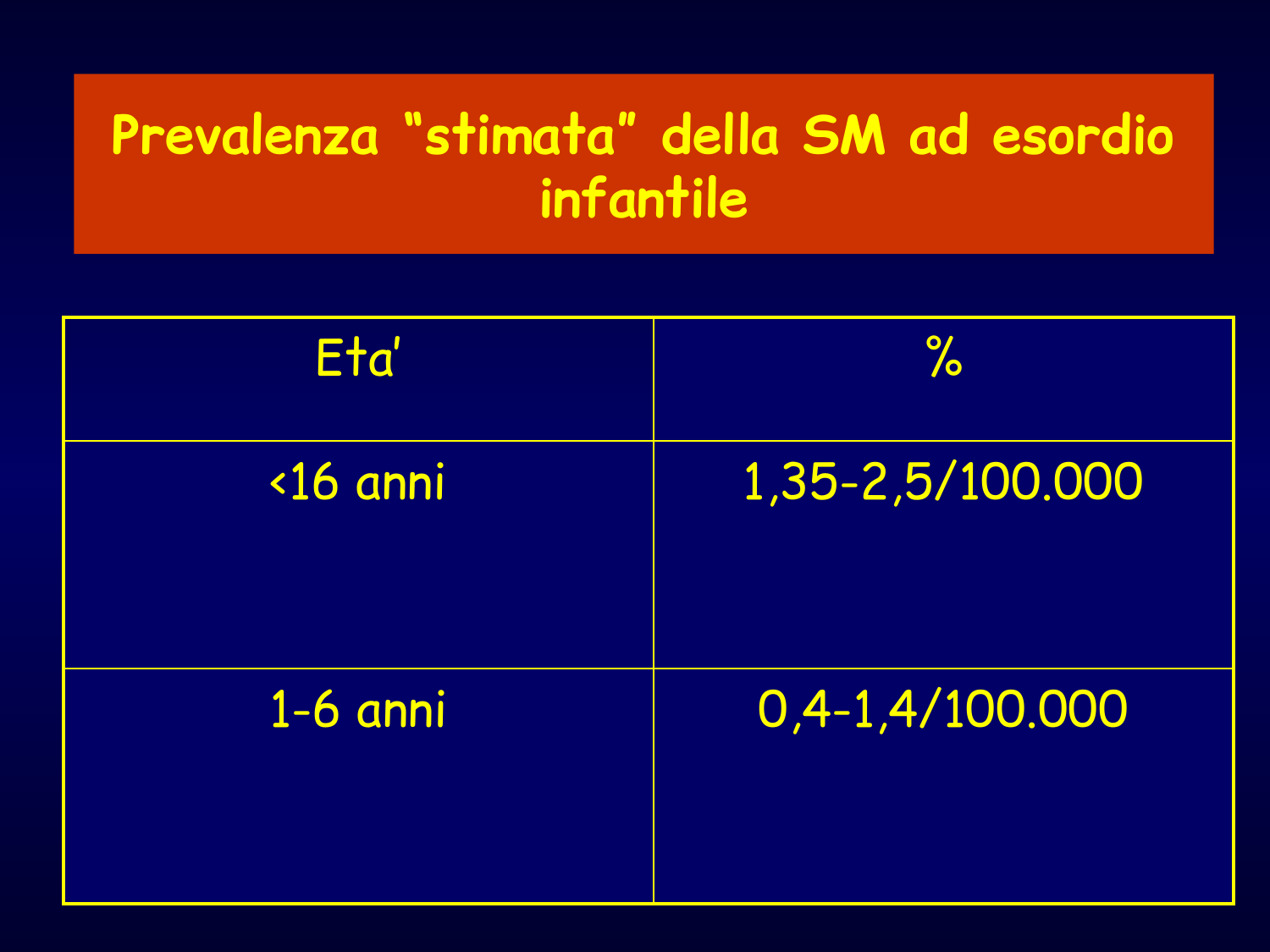

Prevalenza “stimata” della SM ad esordio infantile
| Eta’ | % |
| --- | --- |
| <16 anni | 1,35-2,5/100.000 |
| 1-6 anni | 0,4-1,4/100.000 |